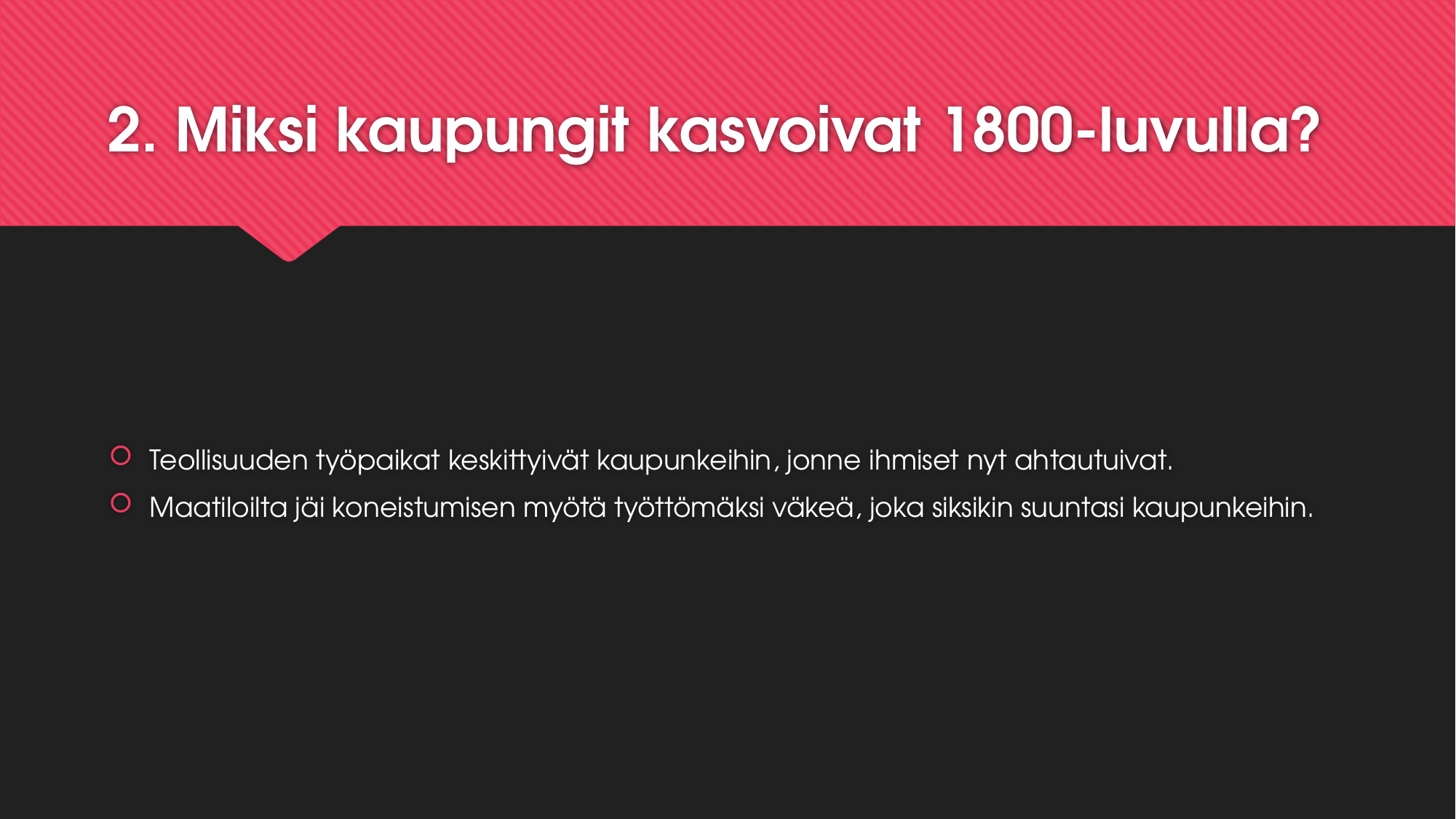

# 2. Miksi kaupungit kasvoivat 1800-luvulla?
Teollisuuden työpaikat keskittyivät kaupunkeihin, jonne ihmiset nyt ahtautuivat.
Maatiloilta jäi koneistumisen myötä työttömäksi väkeä, joka siksikin suuntasi kaupunkeihin.